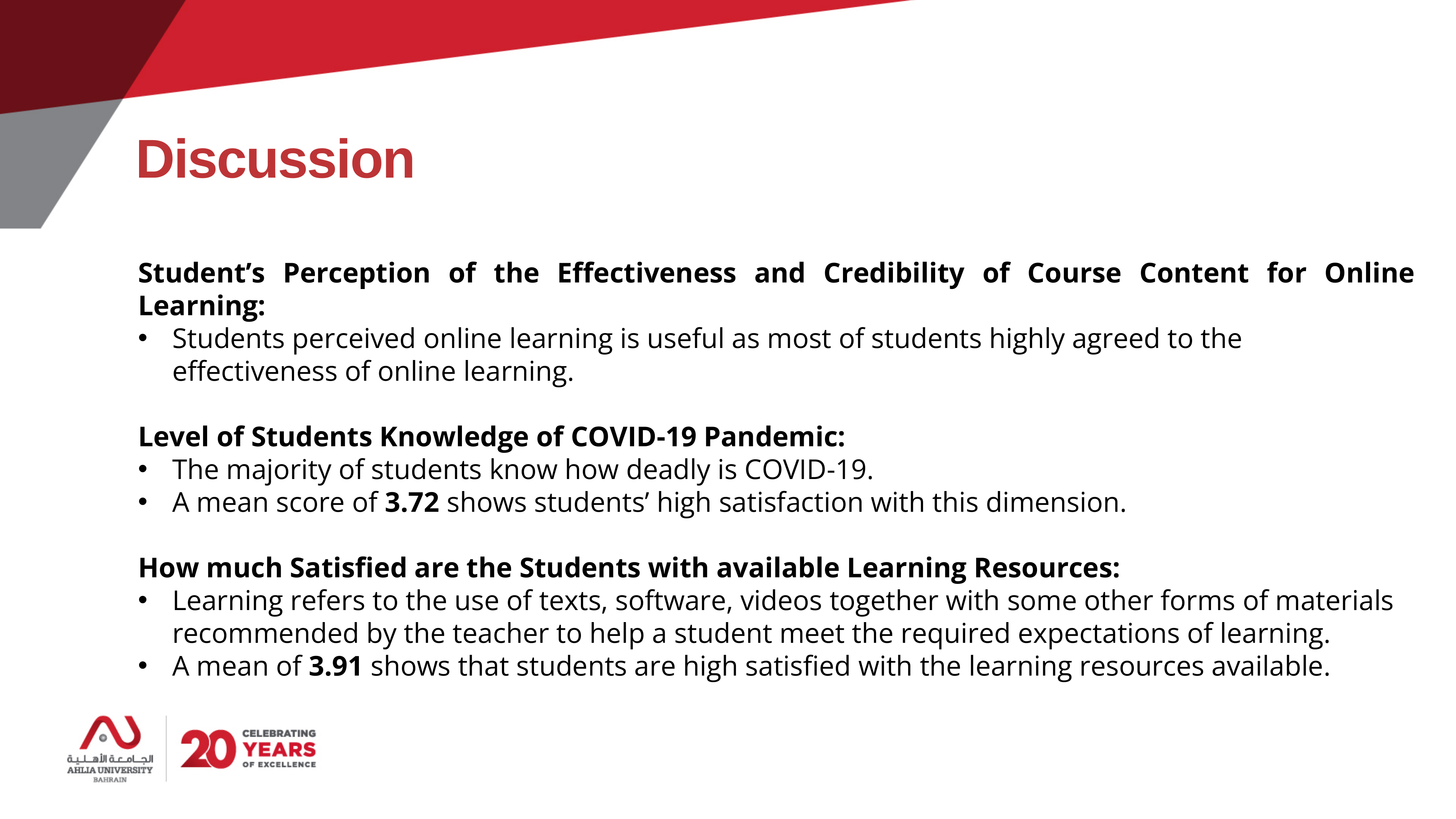

# Discussion
Student’s Perception of the Effectiveness and Credibility of Course Content for Online Learning:
Students perceived online learning is useful as most of students highly agreed to the effectiveness of online learning.

Level of Students Knowledge of COVID-19 Pandemic:
The majority of students know how deadly is COVID-19.
A mean score of 3.72 shows students’ high satisfaction with this dimension.

How much Satisfied are the Students with available Learning Resources:
Learning refers to the use of texts, software, videos together with some other forms of materials recommended by the teacher to help a student meet the required expectations of learning.
A mean of 3.91 shows that students are high satisfied with the learning resources available.